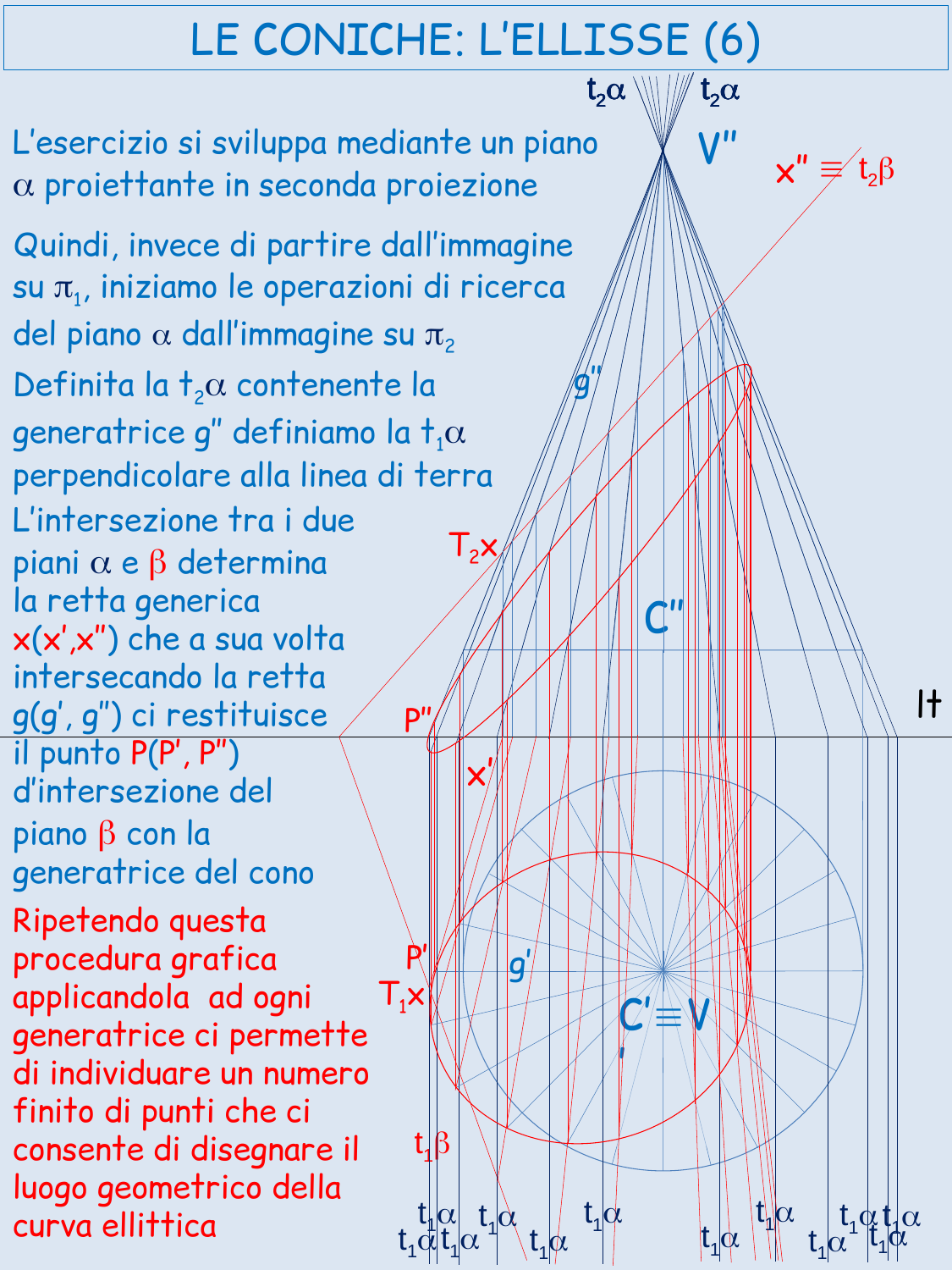

# LE CONICHE: L’ELLISSE (6)
t2α
t2α
t2α
t2α
t2α
t2α
t2α
t2α
t2α
t2α
t2α
t2α
V’’
L’esercizio si sviluppa mediante un piano α proiettante in seconda proiezione
≡
x’’

t2β
Quindi, invece di partire dall’immagine su π1, iniziamo le operazioni di ricerca del piano α dall’immagine su π2

g’’
Definita la t2α contenente la generatrice g’’ definiamo la t1α perpendicolare alla linea di terra
L’intersezione tra i due piani α e β determina la retta generica x(x’,x’’) che a sua volta intersecando la retta g(g’, g’’) ci restituisce
il punto P(P’, P’’) d’intersezione del piano β con la generatrice del cono
T2x
C’’
lt
P’’
x’

Ripetendo questa procedura grafica applicandola  ad ogni generatrice ci permette di individuare un numero finito di punti che ci consente di disegnare il luogo geometrico della curva ellittica
P’
g’
T1x
C’≡V’

t1β
t1α
t1α
t1α
t1α
t1α
t1α
t1α
t1α
t1α
t1α
t1α
t1α